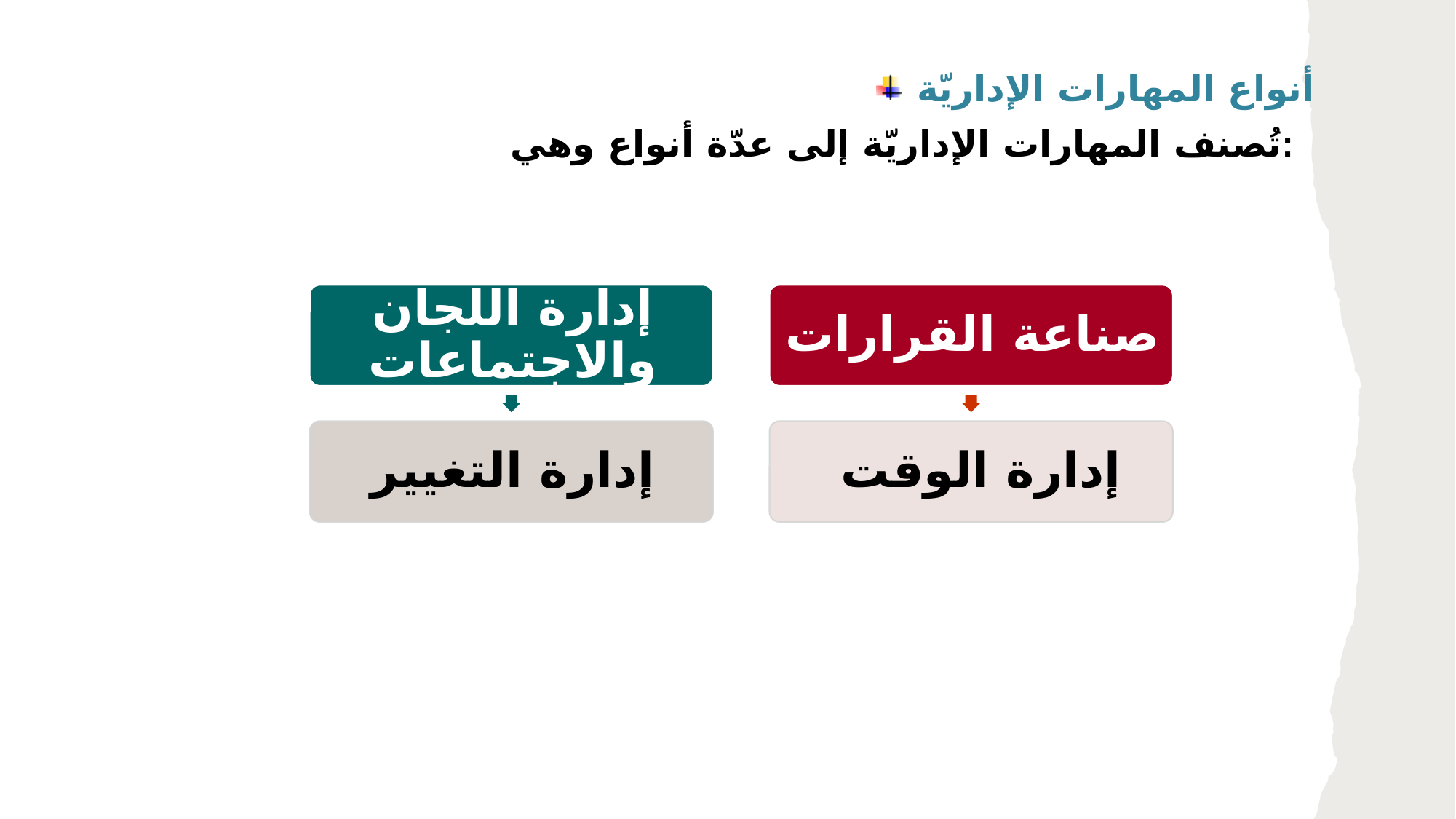

أنواع المهارات الإداريّة
إدارة اللجان والاجتماعات
إدارة التغيير
صناعة القرارات
إدارة الوقت
تُصنف المهارات الإداريّة إلى عدّة أنواع وهي: